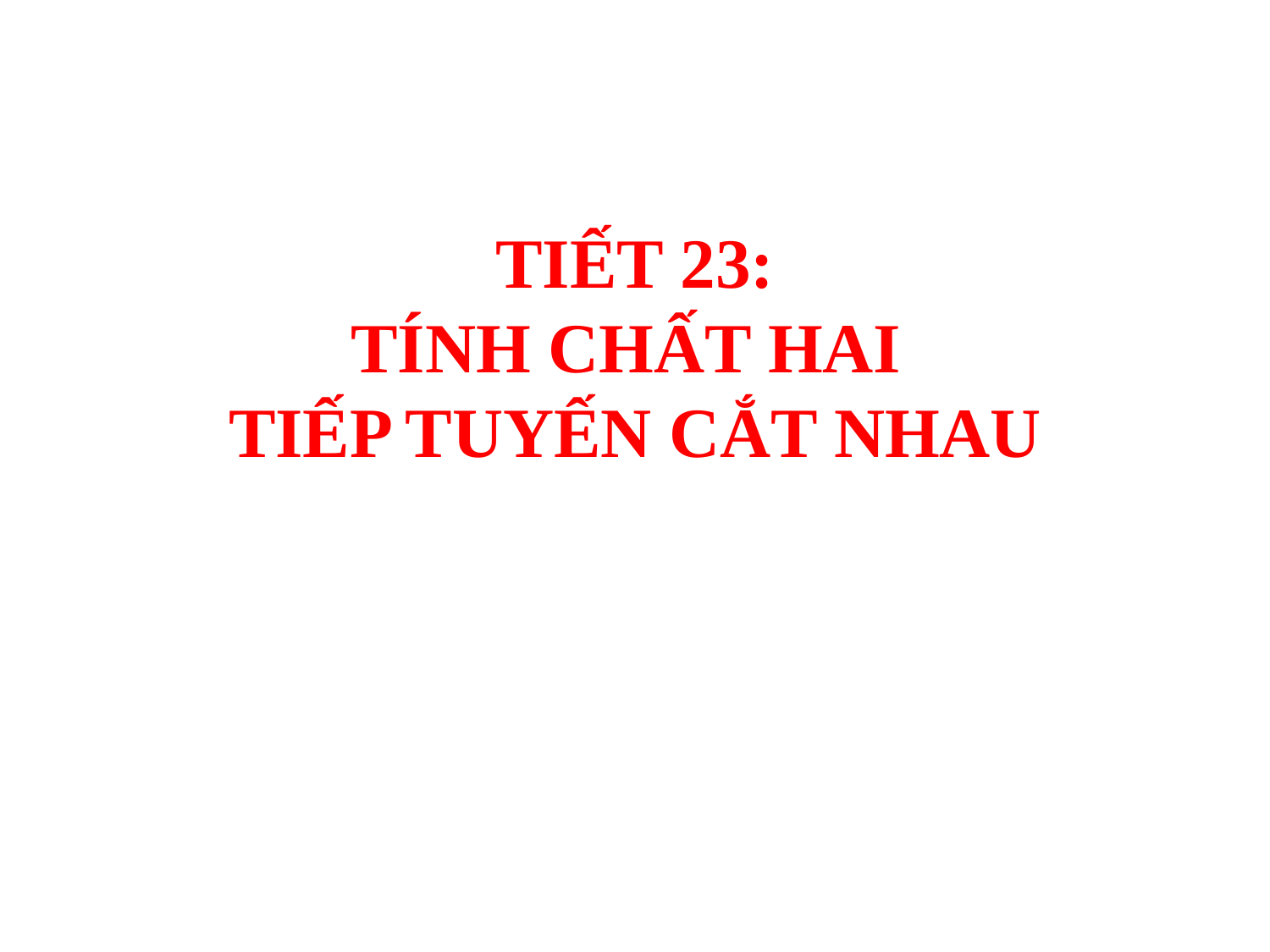

TIẾT 23:
TÍNH CHẤT HAI
TIẾP TUYẾN CẮT NHAU